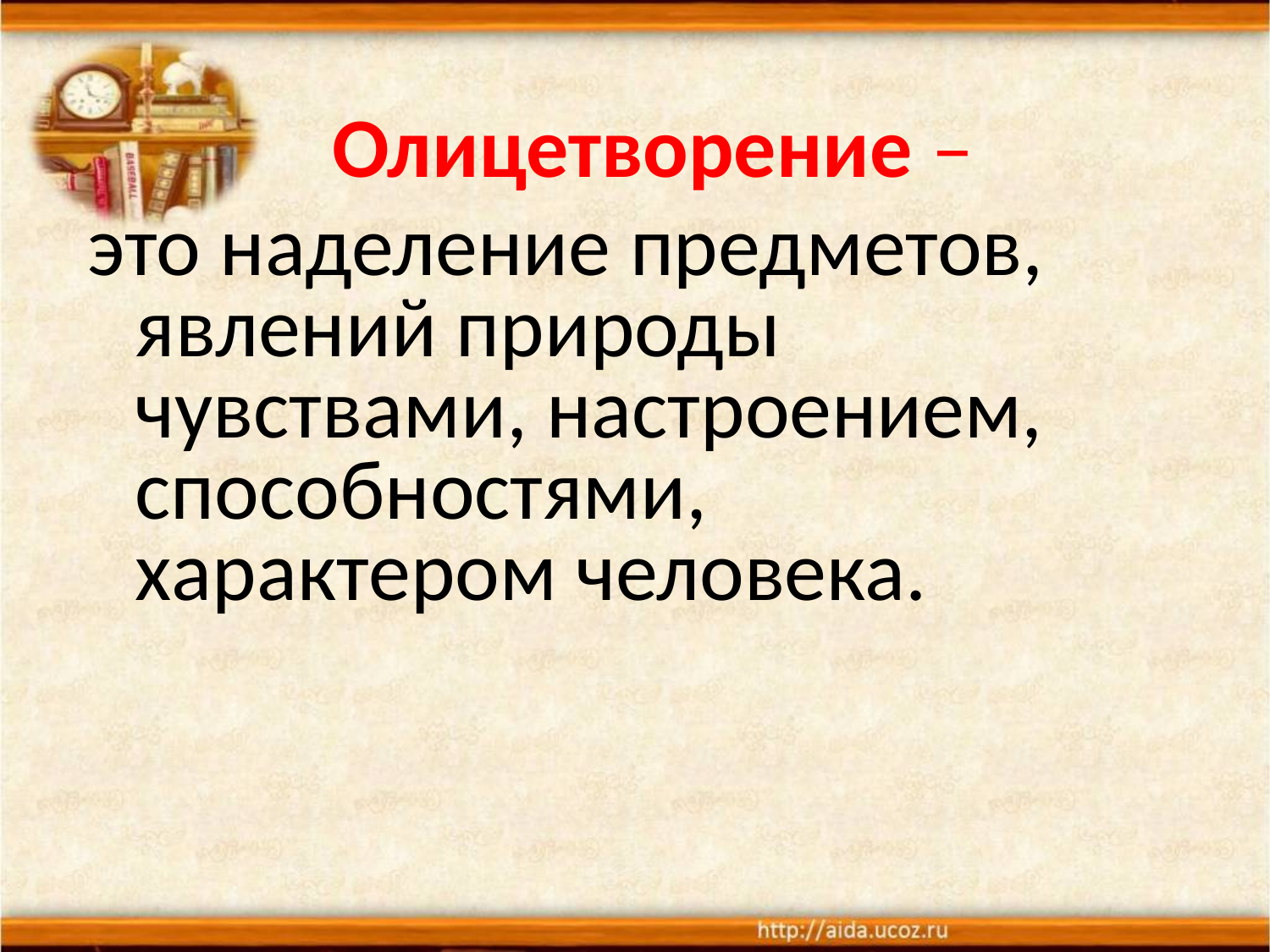

Олицетворение –
это наделение предметов, явлений природы чувствами, настроением, способностями, характером человека.